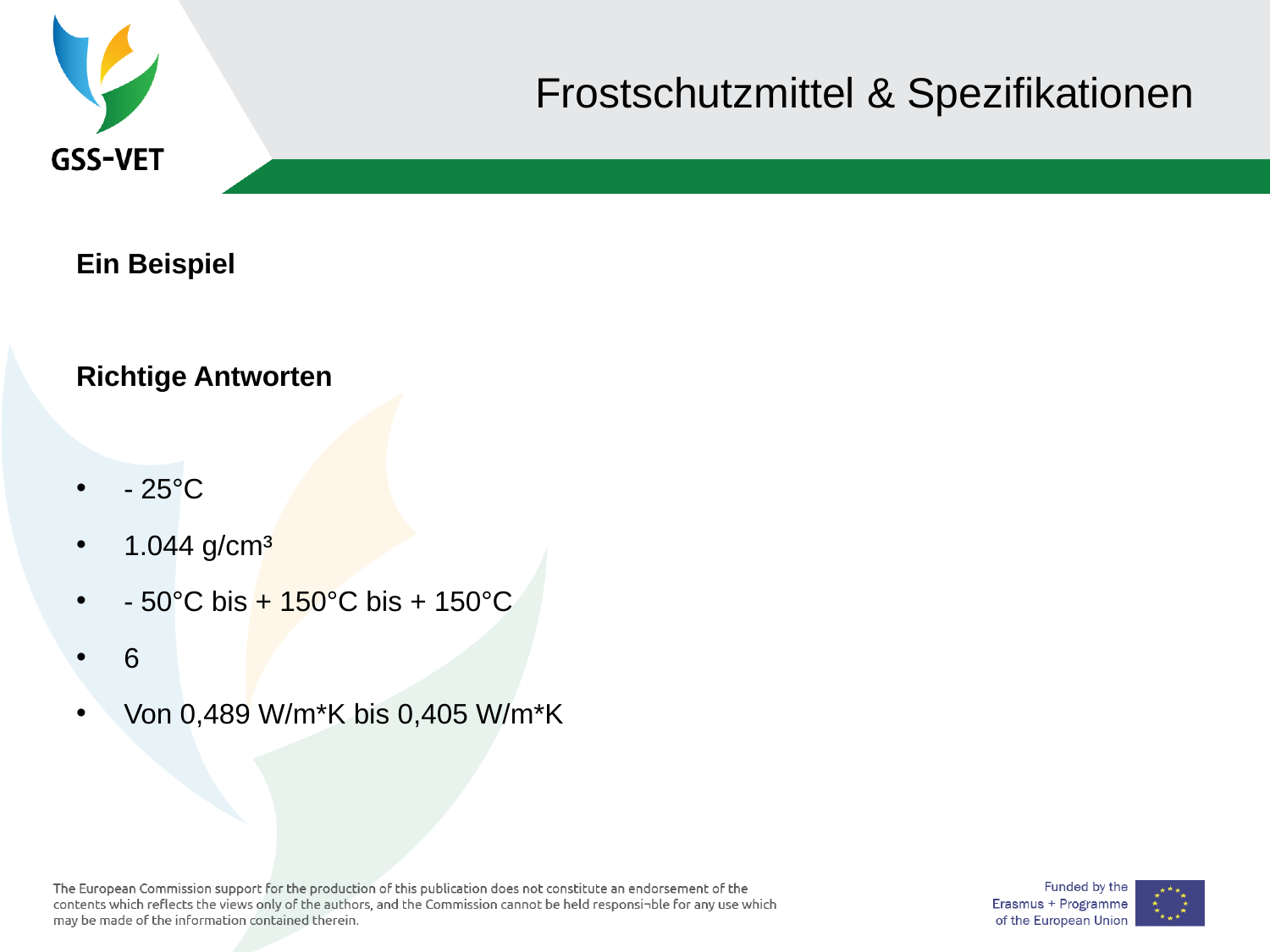

# Frostschutzmittel & Spezifikationen
Ein Beispiel

Richtige Antworten

- 25°C
1.044 g/cm³
- 50°C bis + 150°C bis + 150°C
6
Von 0,489 W/m*K bis 0,405 W/m*K